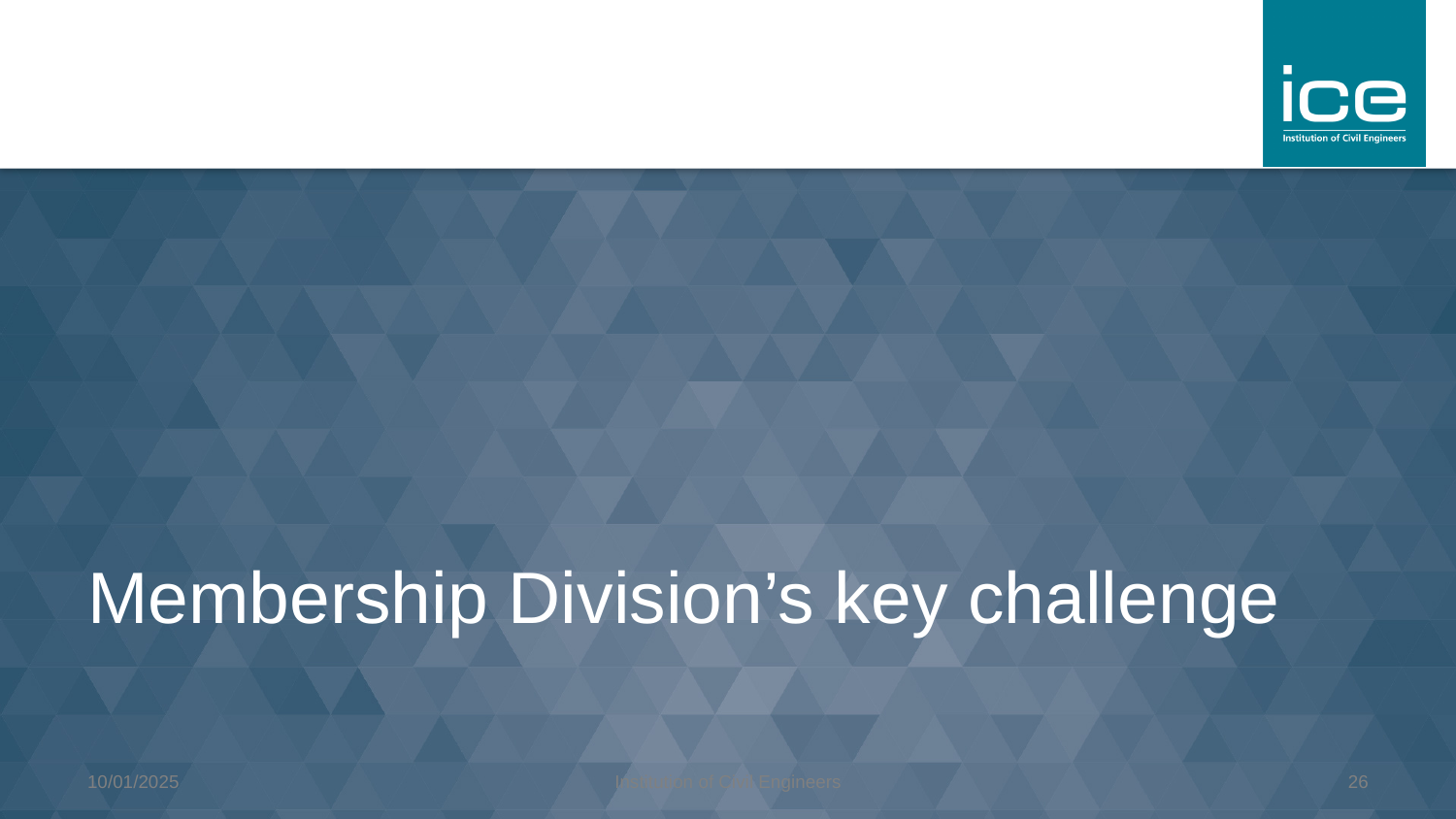

# Membership Division’s key challenge
10/01/2025
Institution of Civil Engineers
26